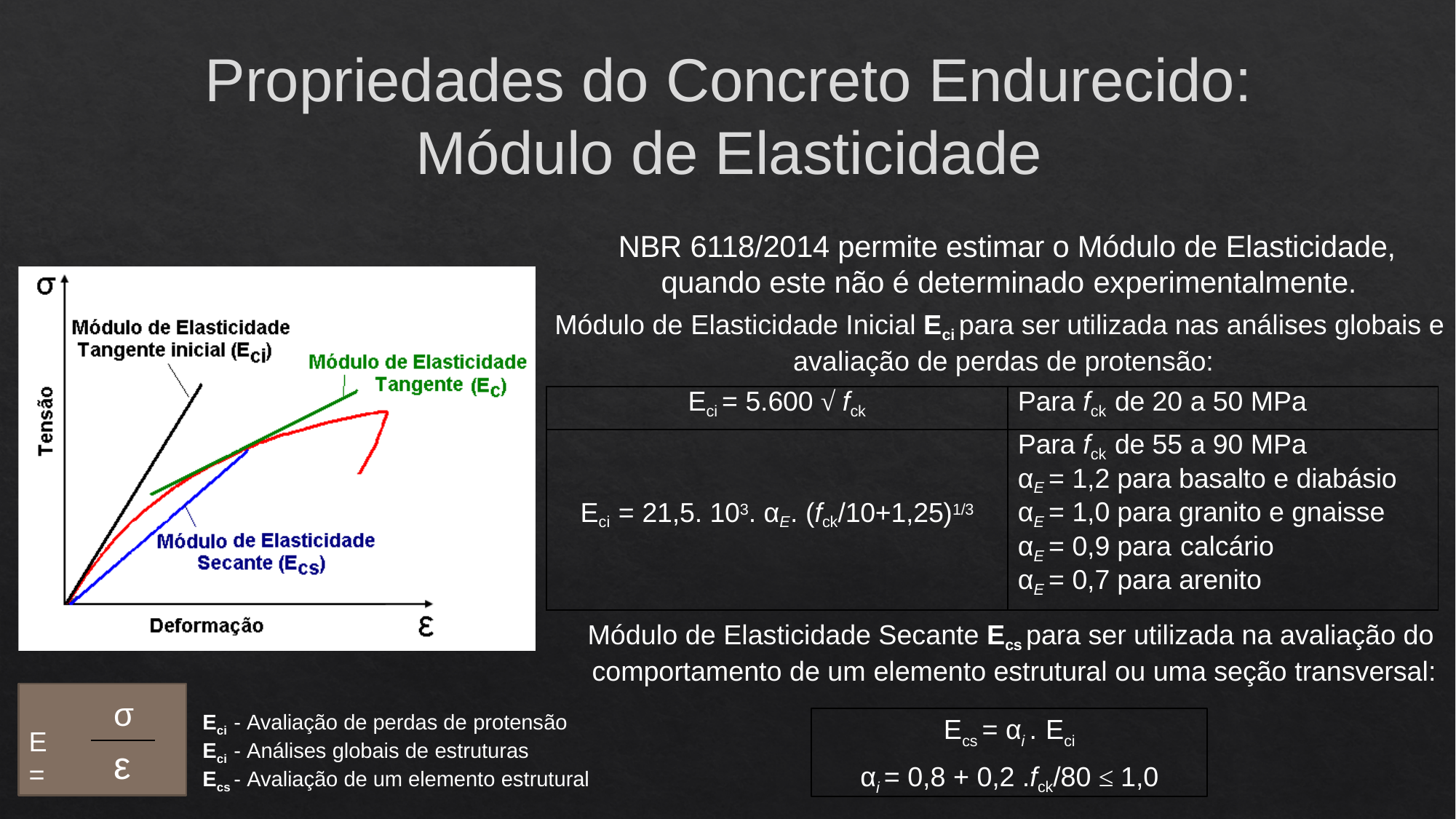

Propriedades do Concreto Endurecido: Módulo de Elasticidade
NBR 6118/2014 permite estimar o Módulo de Elasticidade,  quando este não é determinado experimentalmente.
Módulo de Elasticidade Inicial Eci para ser utilizada nas análises globais e  avaliação de perdas de protensão:

| Eci = 5.600 √ fck | Para fck de 20 a 50 MPa |
| --- | --- |
| Eci = 21,5. 103. αE. (fck/10+1,25)1/3 | Para fck de 55 a 90 MPa αE = 1,2 para basalto e diabásio αE = 1,0 para granito e gnaisse αE = 0,9 para calcário αE = 0,7 para arenito |
Módulo de Elasticidade Secante Ecs para ser utilizada na avaliação do  comportamento de um elemento estrutural ou uma seção transversal:

σ
ε
Eci  - Avaliação de perdas de protensão
Eci  - Análises globais de estruturas
Ecs - Avaliação de um elemento estrutural
Ecs = αi . Eci
αi = 0,8 + 0,2 .fck/80 ≤ 1,0
E =